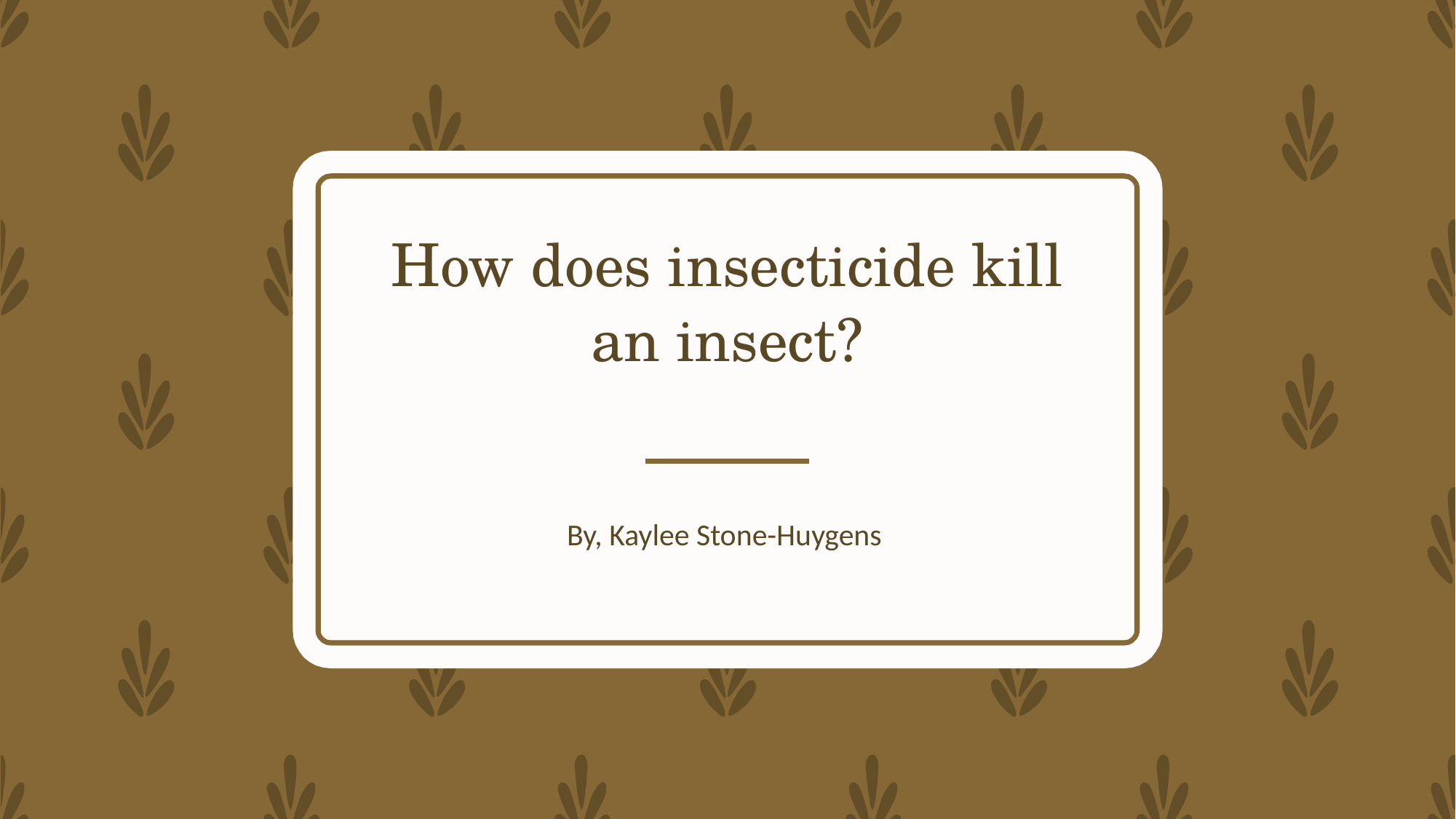

# How does insecticide kill an insect?
By, Kaylee Stone-Huygens